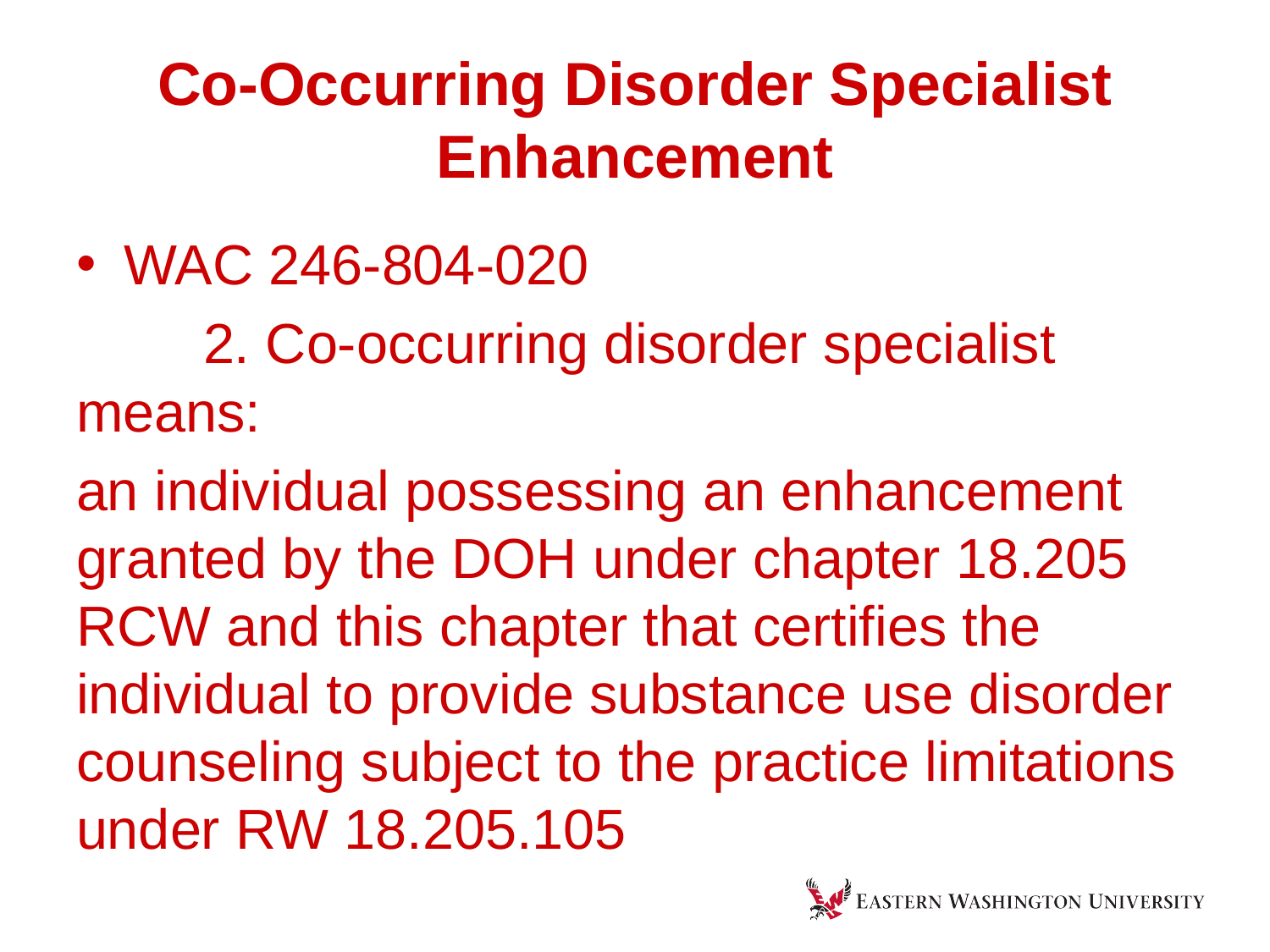

# Co-Occurring Disorder Specialist Enhancement
WAC 246-804-020
	2. Co-occurring disorder specialist means:
an individual possessing an enhancement granted by the DOH under chapter 18.205 RCW and this chapter that certifies the individual to provide substance use disorder counseling subject to the practice limitations under RW 18.205.105